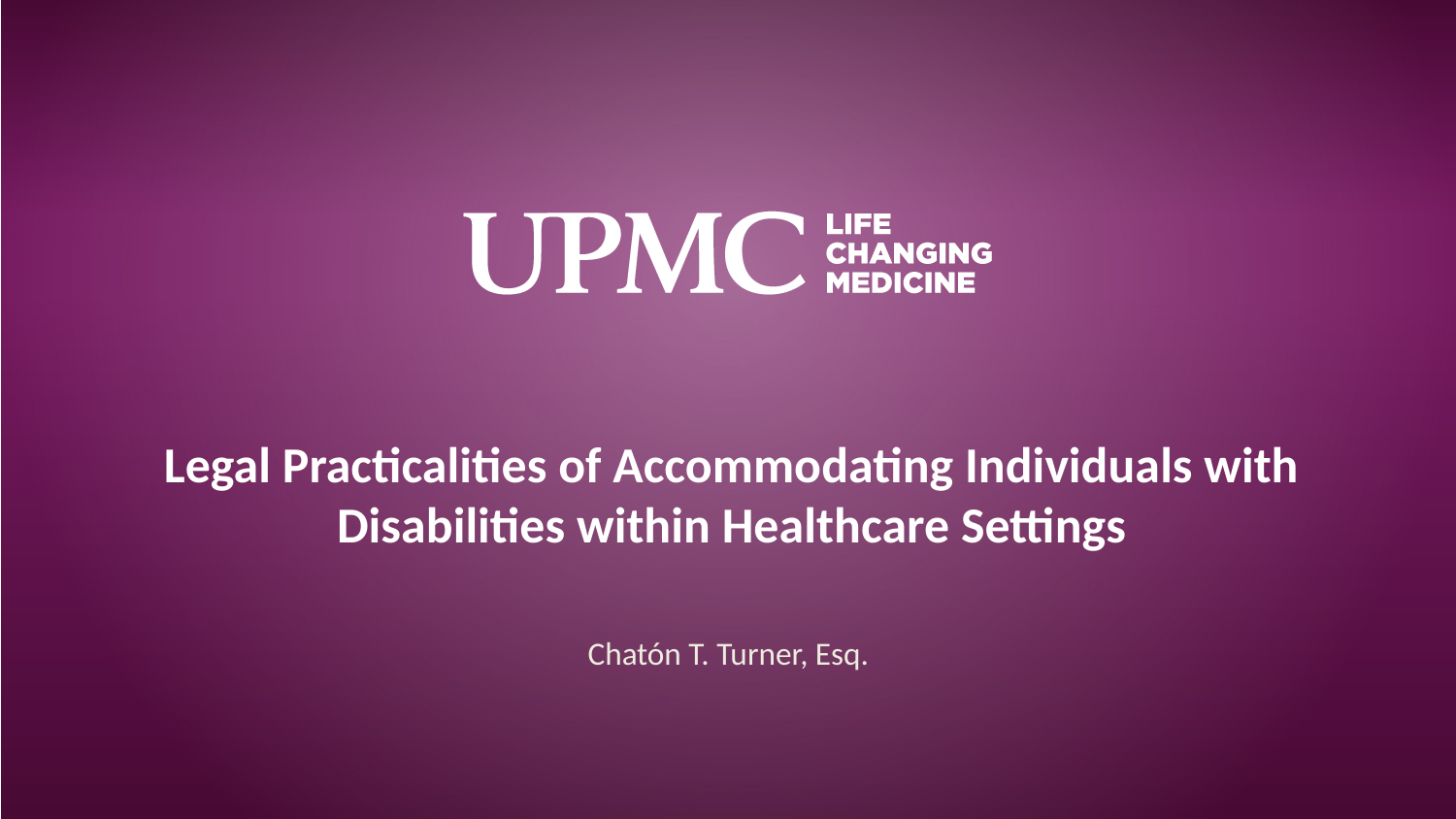

# Legal Practicalities of Accommodating Individuals with Disabilities within Healthcare Settings
Chatón T. Turner, Esq.